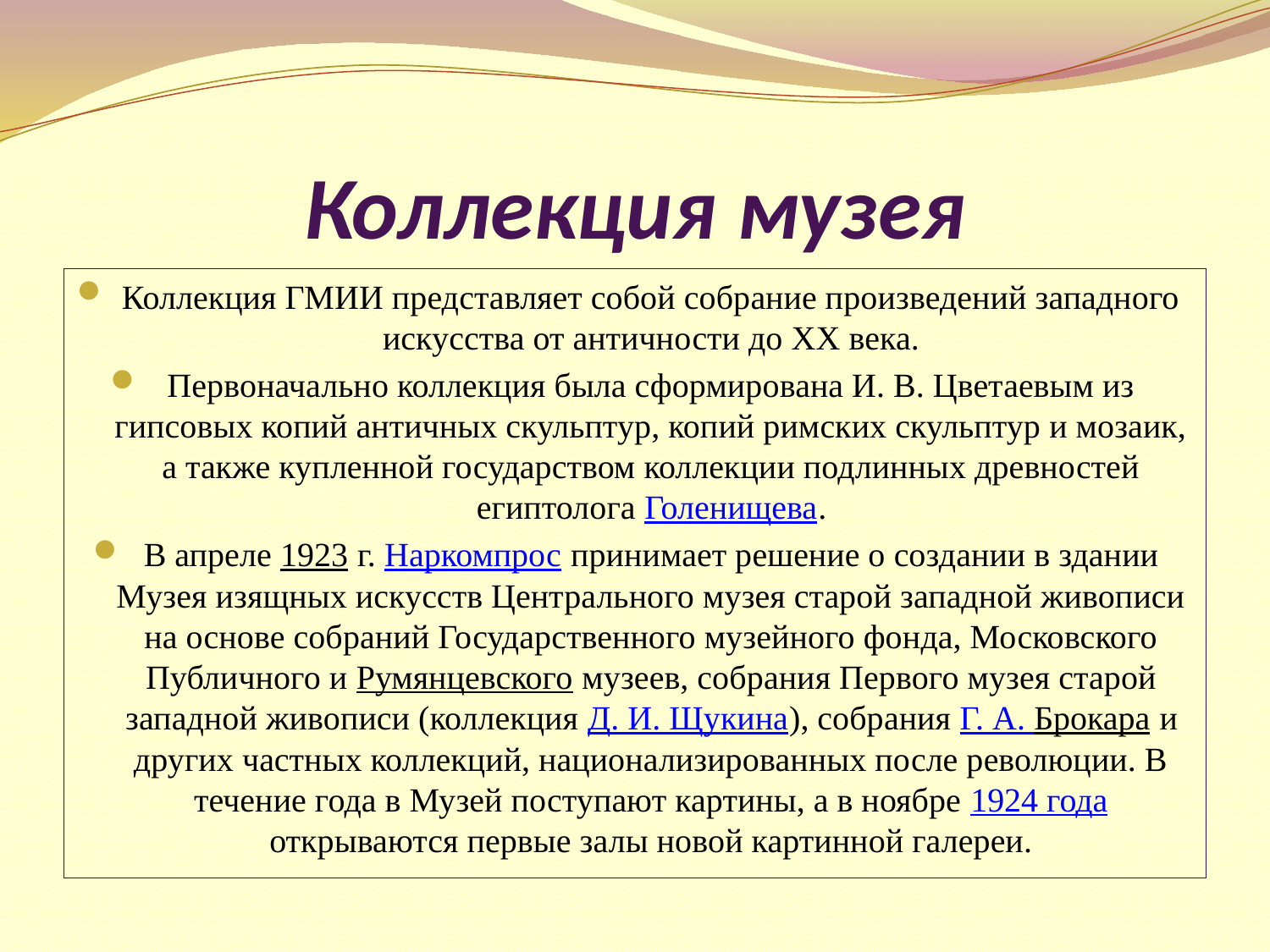

# Коллекция музея
Коллекция ГМИИ представляет собой собрание произведений западного искусства от античности до XX века.
Первоначально коллекция была сформирована И. В. Цветаевым из гипсовых копий античных скульптур, копий римских скульптур и мозаик, а также купленной государством коллекции подлинных древностей египтолога Голенищева.
В апреле 1923 г. Наркомпрос принимает решение о создании в здании Музея изящных искусств Центрального музея старой западной живописи на основе собраний Государственного музейного фонда, Московского Публичного и Румянцевского музеев, собрания Первого музея старой западной живописи (коллекция Д. И. Щукина), собрания Г. А. Брокара и других частных коллекций, национализированных после революции. В течение года в Музей поступают картины, а в ноябре 1924 года открываются первые залы новой картинной галереи.